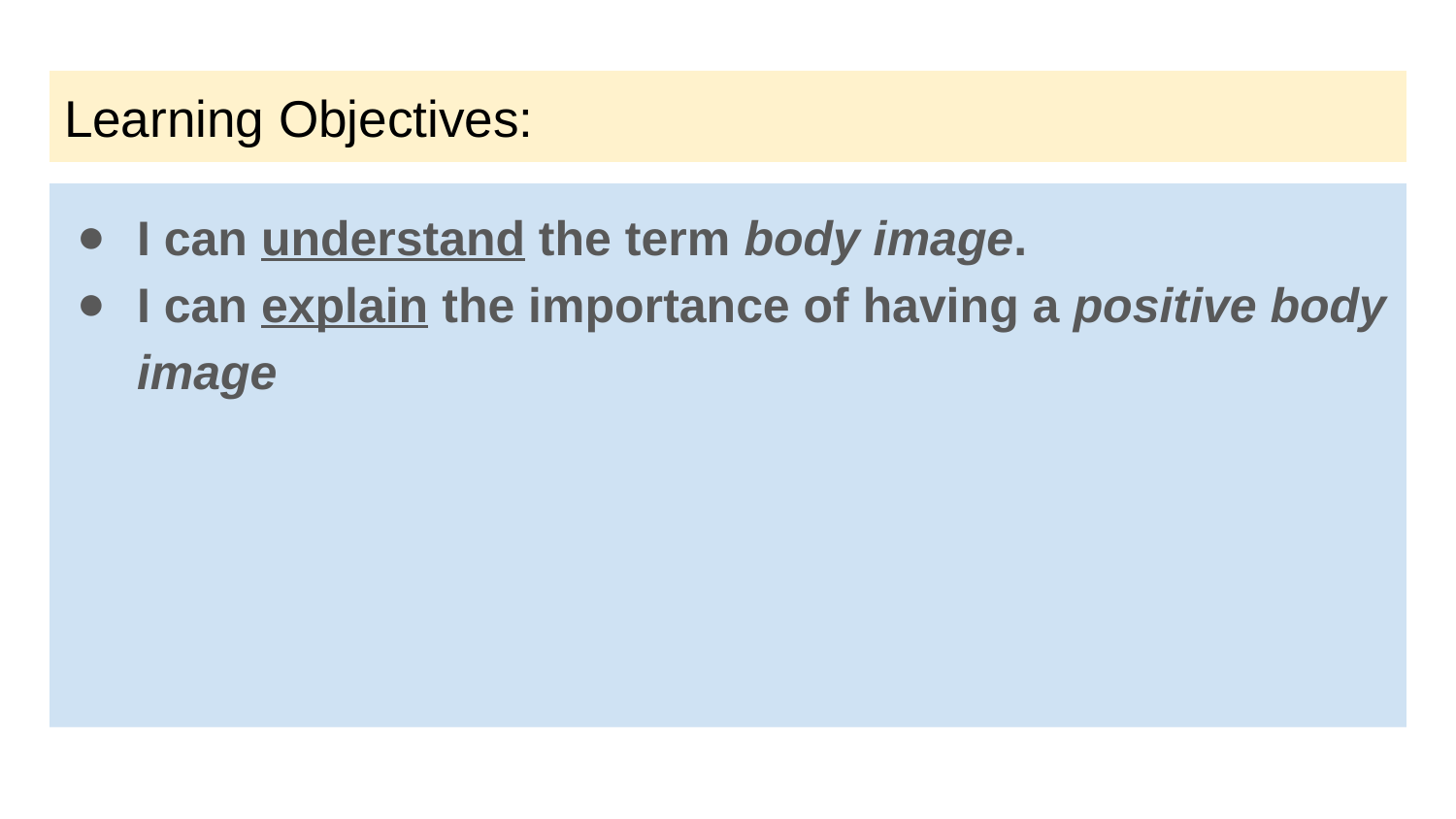

# Learning Objectives:
I can understand the term body image.
I can explain the importance of having a positive body image